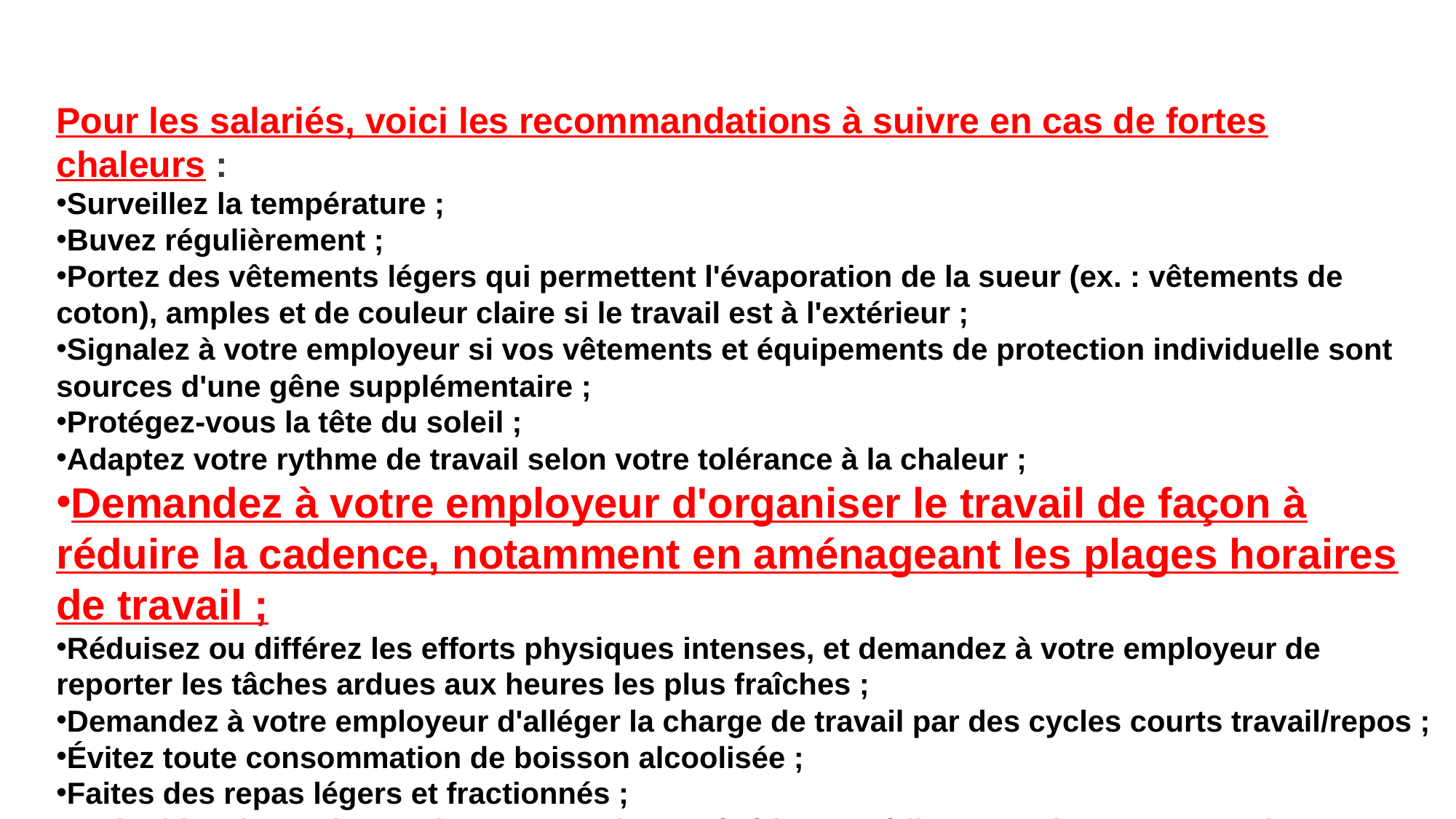

Pour les salariés, voici les recommandations à suivre en cas de fortes chaleurs :
Surveillez la température ;
Buvez régulièrement ;
Portez des vêtements légers qui permettent l'évaporation de la sueur (ex. : vêtements de coton), amples et de couleur claire si le travail est à l'extérieur ;
Signalez à votre employeur si vos vêtements et équipements de protection individuelle sont sources d'une gêne supplémentaire ;
Protégez-vous la tête du soleil ;
Adaptez votre rythme de travail selon votre tolérance à la chaleur ;
Demandez à votre employeur d'organiser le travail de façon à réduire la cadence, notamment en aménageant les plages horaires de travail ;
Réduisez ou différez les efforts physiques intenses, et demandez à votre employeur de reporter les tâches ardues aux heures les plus fraîches ;
Demandez à votre employeur d'alléger la charge de travail par des cycles courts travail/repos ;
Évitez toute consommation de boisson alcoolisée ;
Faites des repas légers et fractionnés ;
Redoublez de prudence si vous avez des antécédents médicaux et si vous prenez des médicaments ;